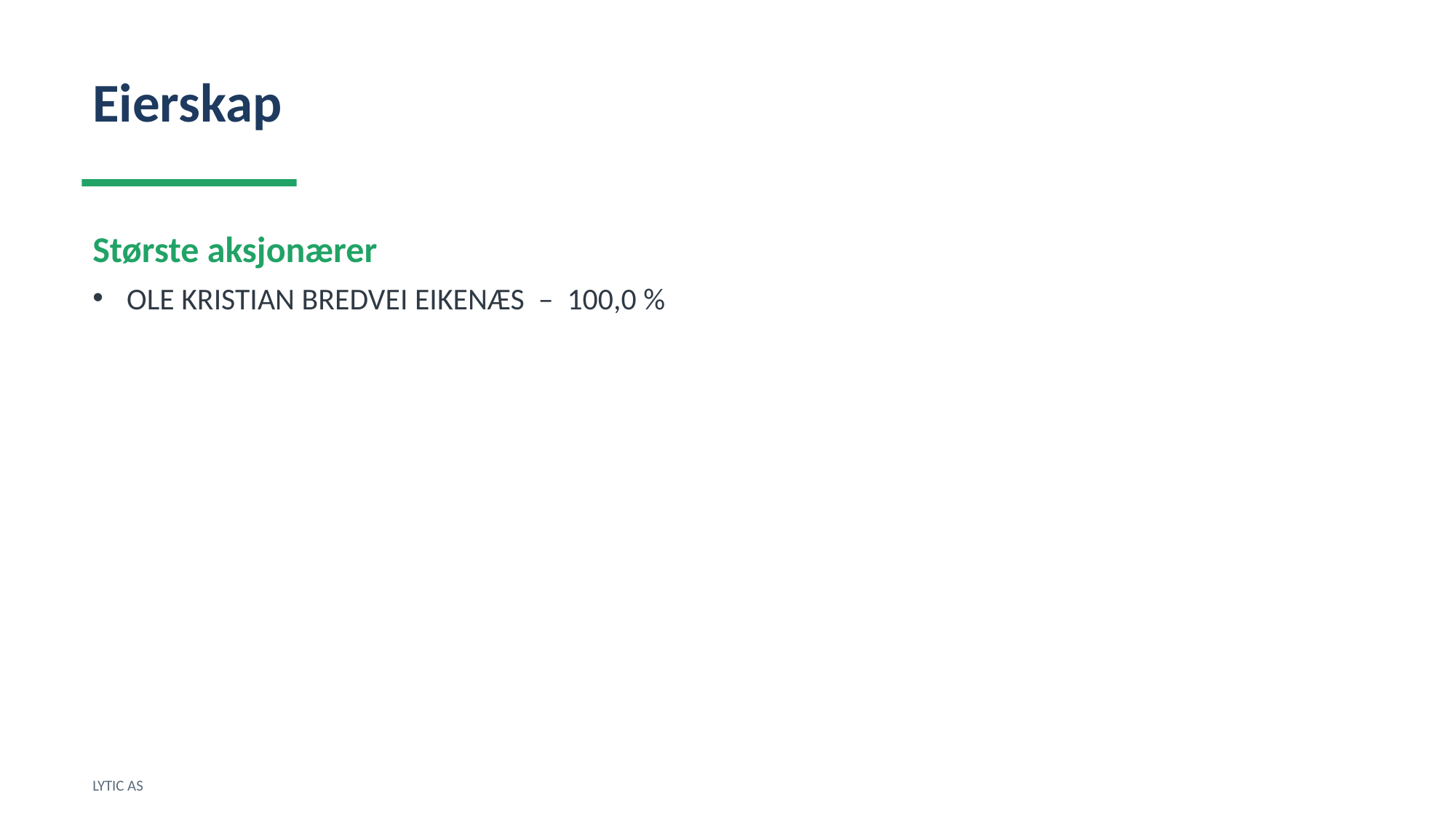

Eierskap

Største aksjonærer
OLE KRISTIAN BREDVEI EIKENÆS  –  100,0 %
LYTIC AS